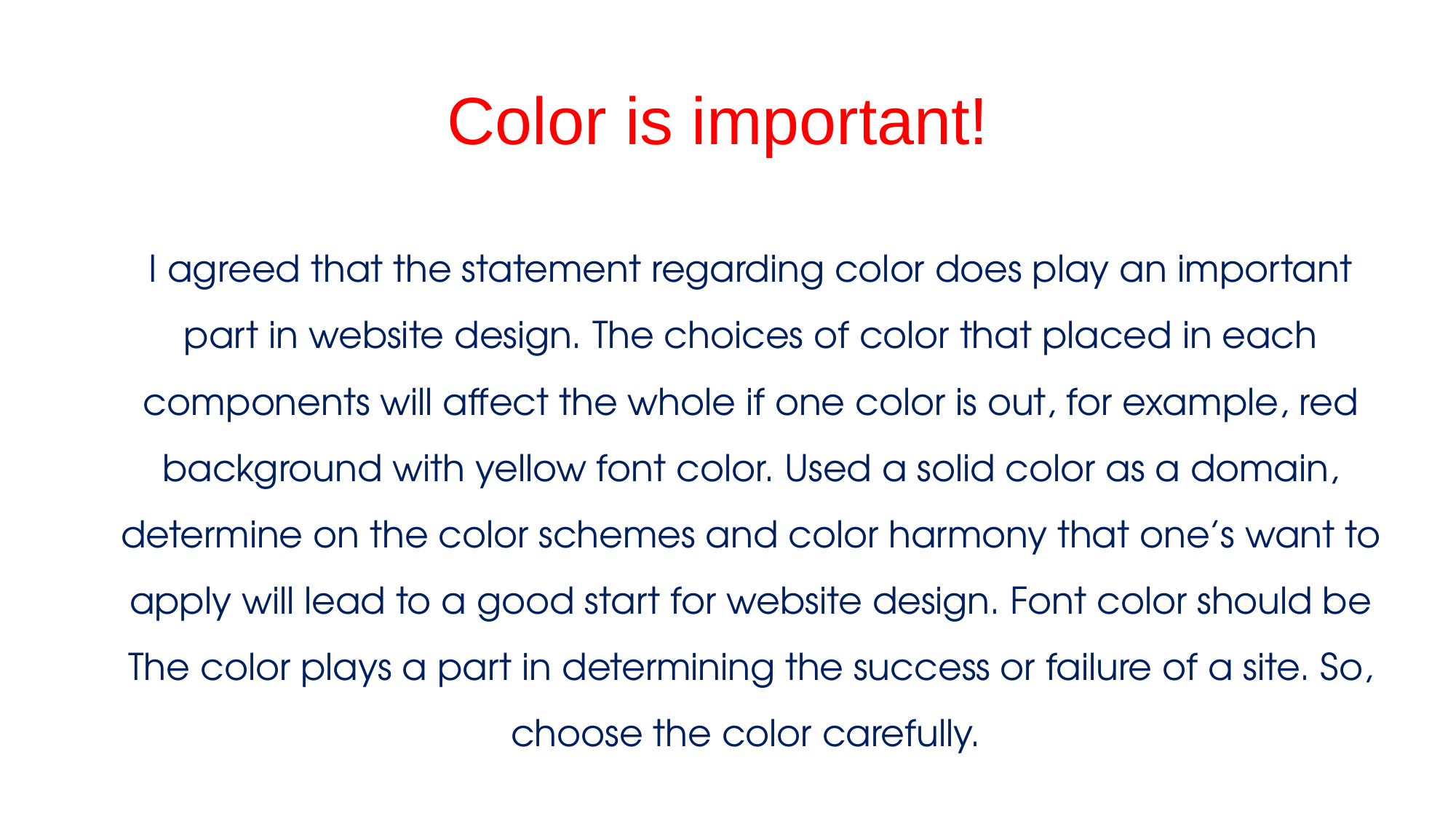

# Color is important!
I agreed that the statement regarding color does play an important part in website design. The choices of color that placed in each components will affect the whole if one color is out, for example, red background with yellow font color. Used a solid color as a domain, determine on the color schemes and color harmony that one’s want to apply will lead to a good start for website design. Font color should be The color plays a part in determining the success or failure of a site. So, choose the color carefully.